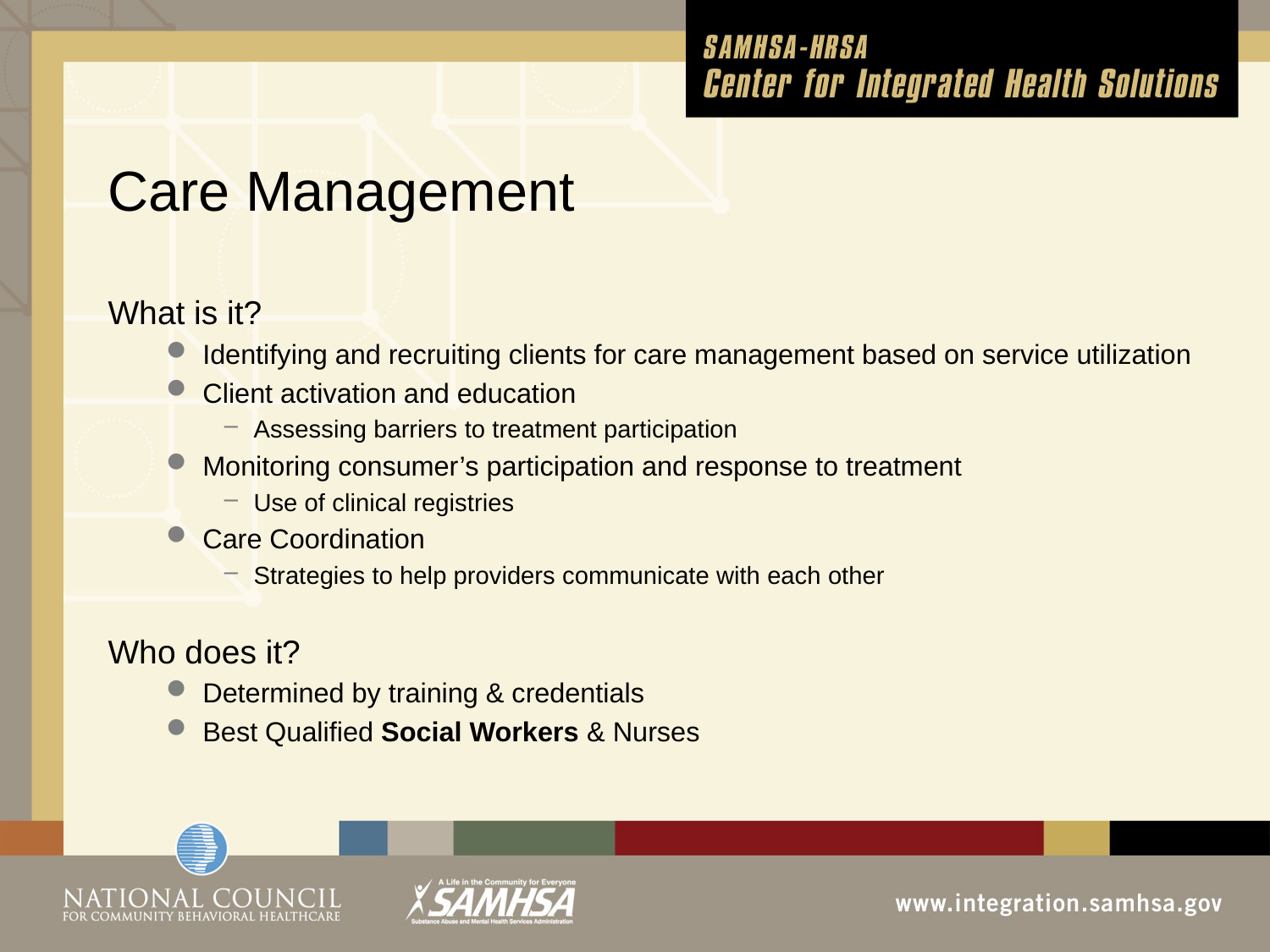

# Care Management
What is it?
Identifying and recruiting clients for care management based on service utilization
Client activation and education
Assessing barriers to treatment participation
Monitoring consumer’s participation and response to treatment
Use of clinical registries
Care Coordination
Strategies to help providers communicate with each other

Who does it?
Determined by training & credentials
Best Qualified Social Workers & Nurses